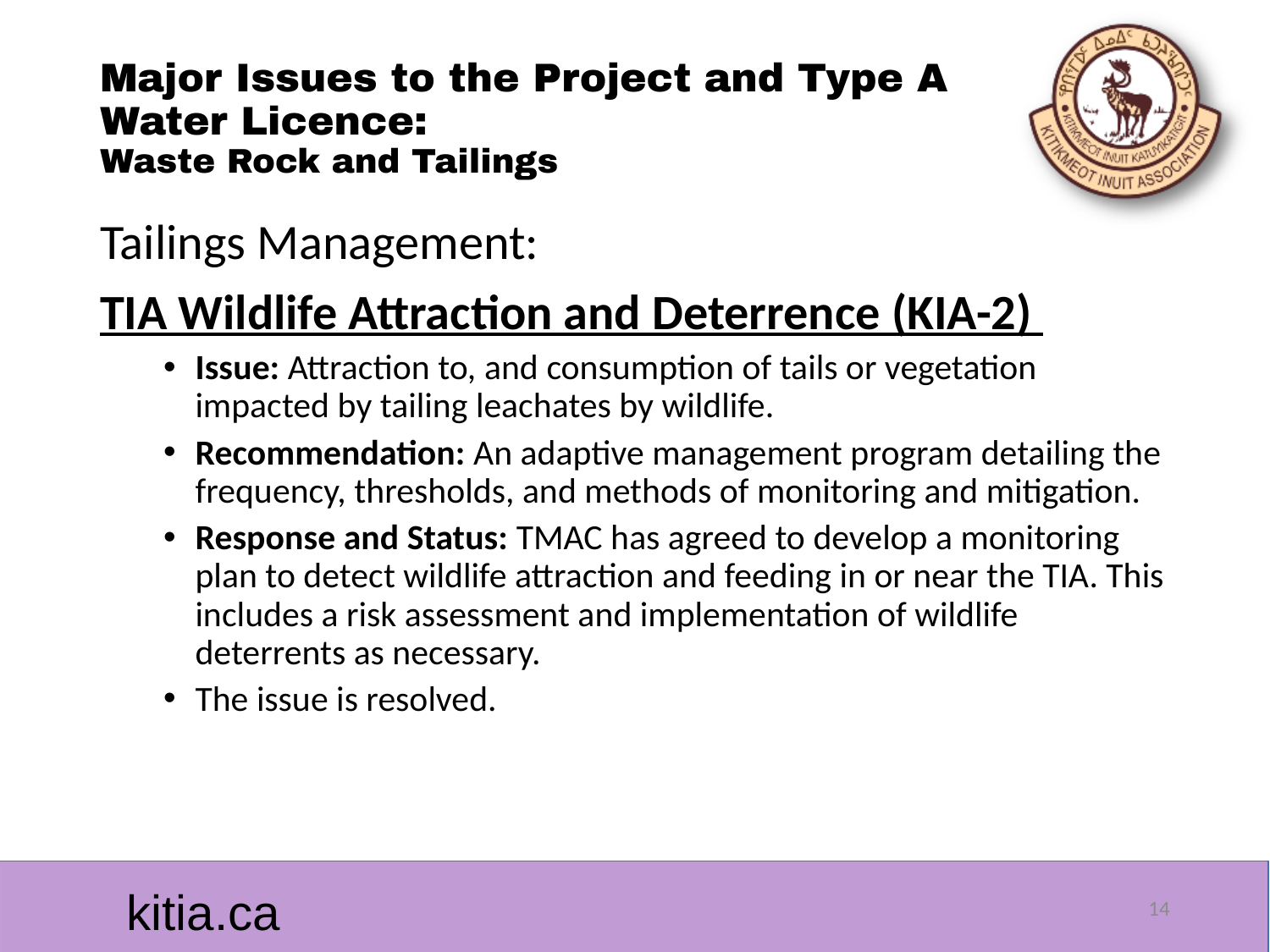

# Major Issues to the Project and Type A Water Licence: Waste Rock and Tailings
Tailings Management:
TIA Wildlife Attraction and Deterrence (KIA-2)
Issue: Attraction to, and consumption of tails or vegetation impacted by tailing leachates by wildlife.
Recommendation: An adaptive management program detailing the frequency, thresholds, and methods of monitoring and mitigation.
Response and Status: TMAC has agreed to develop a monitoring plan to detect wildlife attraction and feeding in or near the TIA. This includes a risk assessment and implementation of wildlife deterrents as necessary.
The issue is resolved.

14